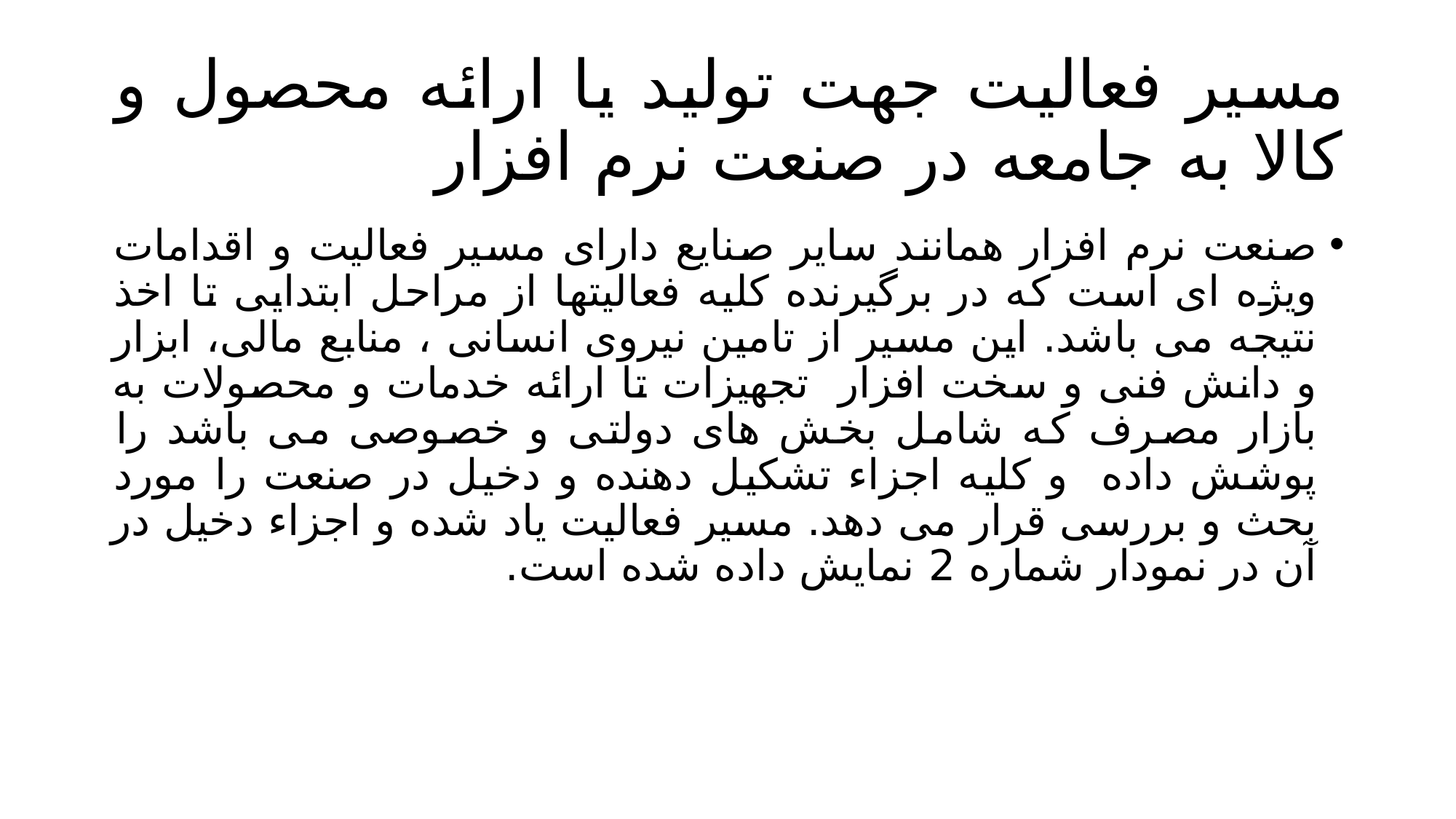

# مسیر فعالیت جهت تولید یا ارائه محصول و کالا به جامعه در صنعت نرم افزار
صنعت نرم افزار همانند سایر صنایع دارای مسیر فعالیت و اقدامات ویژه ای است که در برگیرنده کلیه فعالیتها از مراحل ابتدایی تا اخذ نتیجه می باشد. این مسیر از تامین نیروی انسانی ، منابع مالی، ابزار و دانش فنی و سخت افزار  تجهیزات تا ارائه خدمات و محصولات به بازار مصرف که شامل بخش های دولتی و خصوصی می باشد را پوشش داده  و کلیه اجزاء تشکیل دهنده و دخیل در صنعت را مورد بحث و بررسی قرار می دهد. مسیر فعالیت یاد شده و اجزاء دخیل در آن در نمودار شماره 2 نمایش داده شده است.